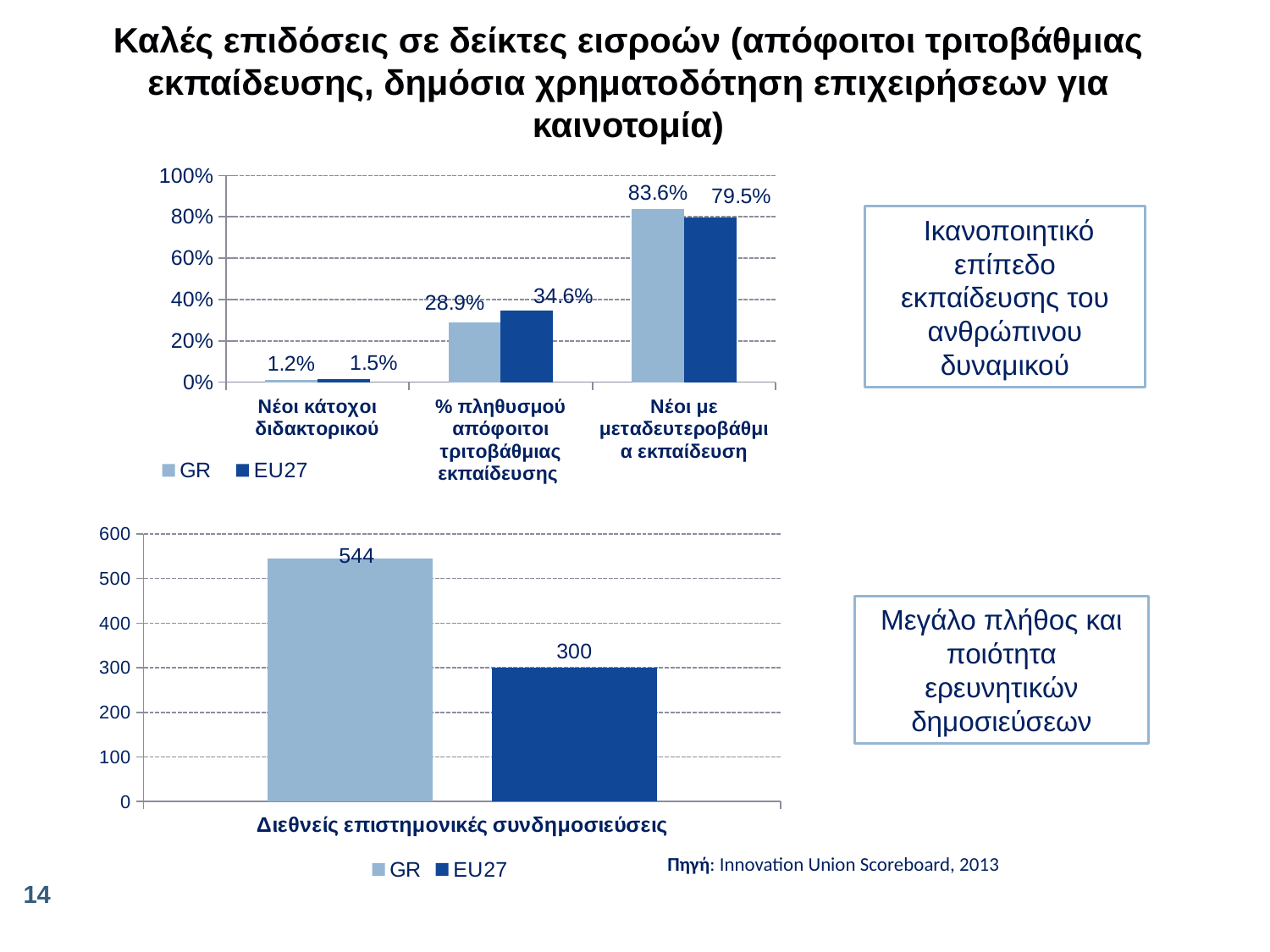

Καλές επιδόσεις σε δείκτες εισροών (απόφοιτοι τριτοβάθμιας εκπαίδευσης, δημόσια χρηματοδότηση επιχειρήσεων για καινοτομία)

### Chart

| Category | GR | EU27 |
|---|---|---|
| Νέοι κάτοχοι διδακτορικού | 0.012 | 0.014999999999999998 |
| % πληθυσμού απόφοιτοι τριτοβάθμιας εκπαίδευσης  | 0.2890000000000002 | 0.3460000000000002 |
| Νέοι με μεταδευτεροβάθμια εκπαίδευση | 0.8360000000000004 | 0.795 |
 Ικανοποιητικό επίπεδο εκπαίδευσης του ανθρώπινου δυναμικού

### Chart

| Category | GR | EU27 |
|---|---|---|
|  Διεθνείς επιστημονικές συνδημοσιεύσεις  | 544.0 | 300.0 |
Μεγάλο πλήθος και ποιότητα ερευνητικών δημοσιεύσεων
Πηγή: Innovation Union Scoreboard, 2013
14